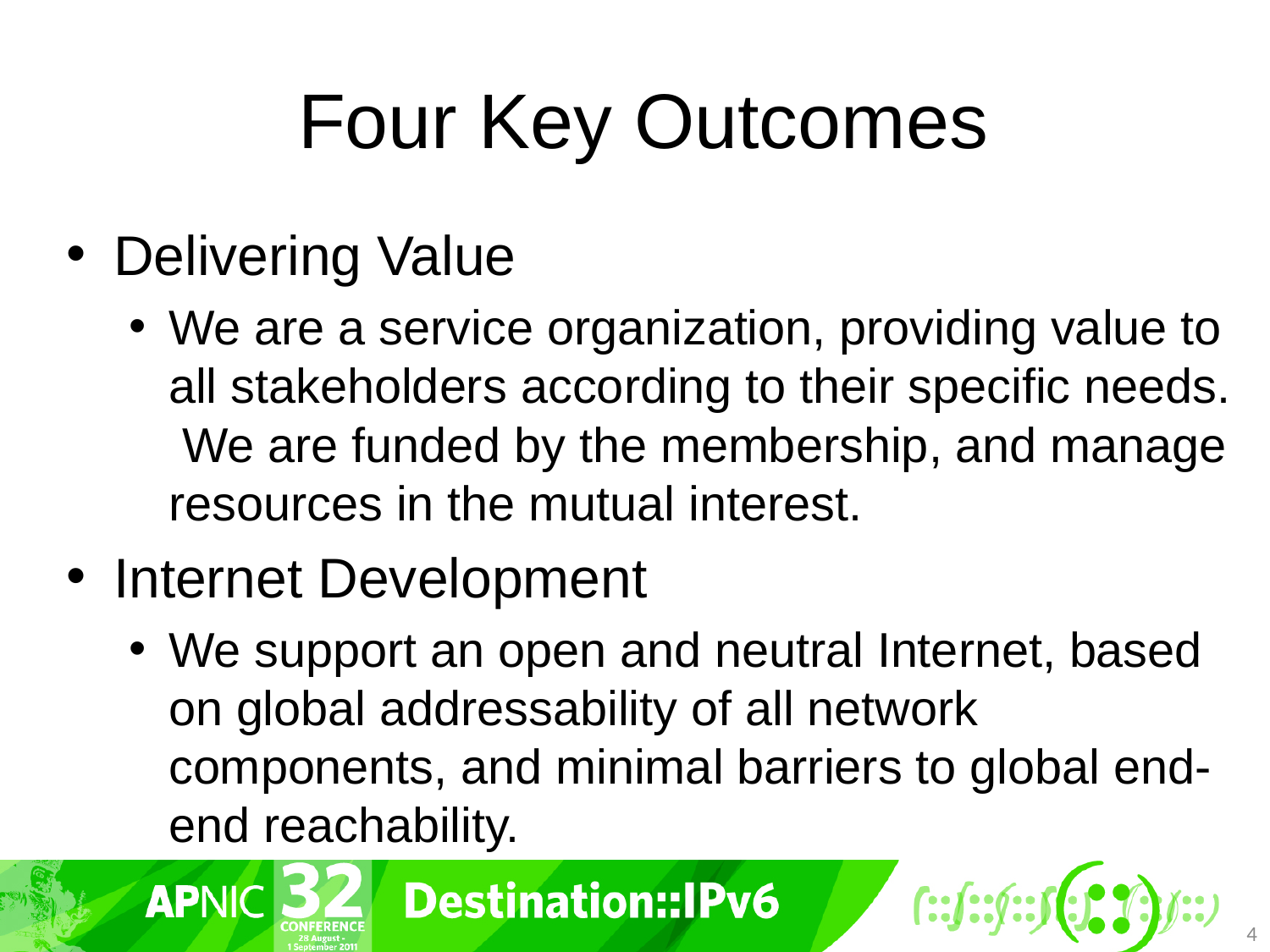

# Four Key Outcomes
Delivering Value
We are a service organization, providing value to all stakeholders according to their specific needs.  We are funded by the membership, and manage resources in the mutual interest.
Internet Development
We support an open and neutral Internet, based on global addressability of all network components, and minimal barriers to global end-end reachability.

4